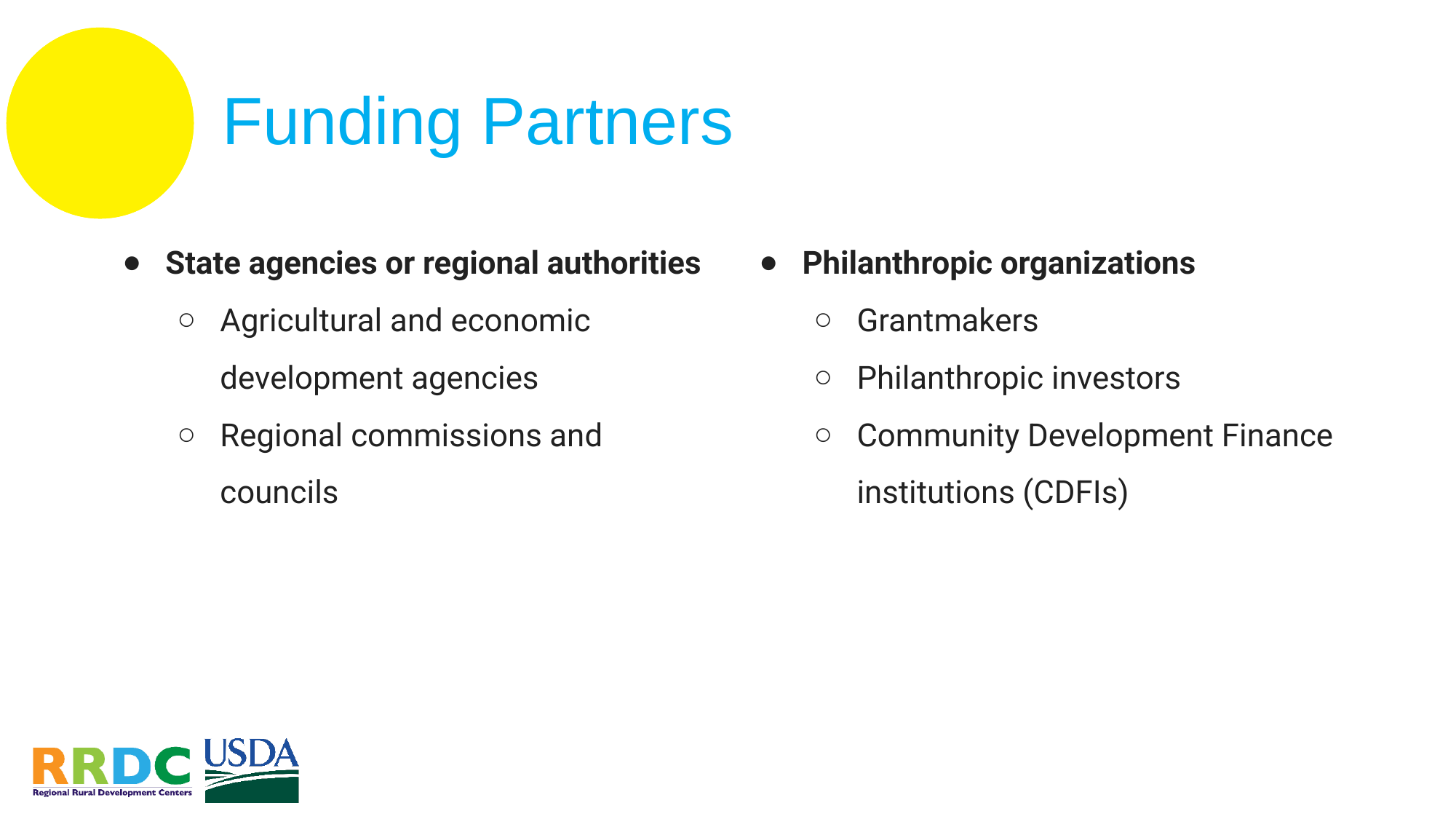

# Funding Partners
State agencies or regional authorities
Agricultural and economic development agencies
Regional commissions and councils

Philanthropic organizations
Grantmakers
Philanthropic investors
Community Development Finance institutions (CDFIs)